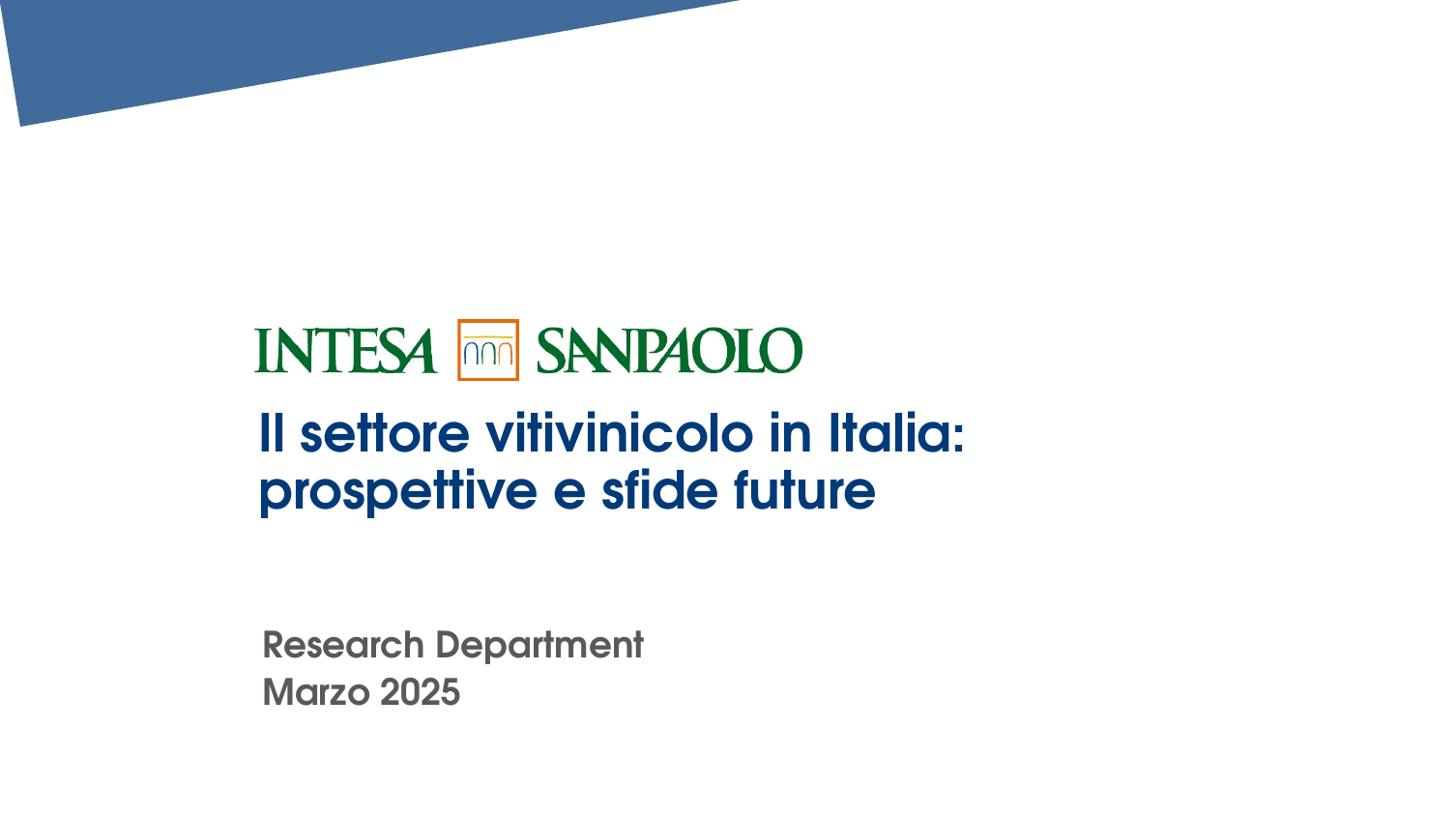

Il settore vitivinicolo in Italia: prospettive e sfide future
Research Department
Marzo 2025